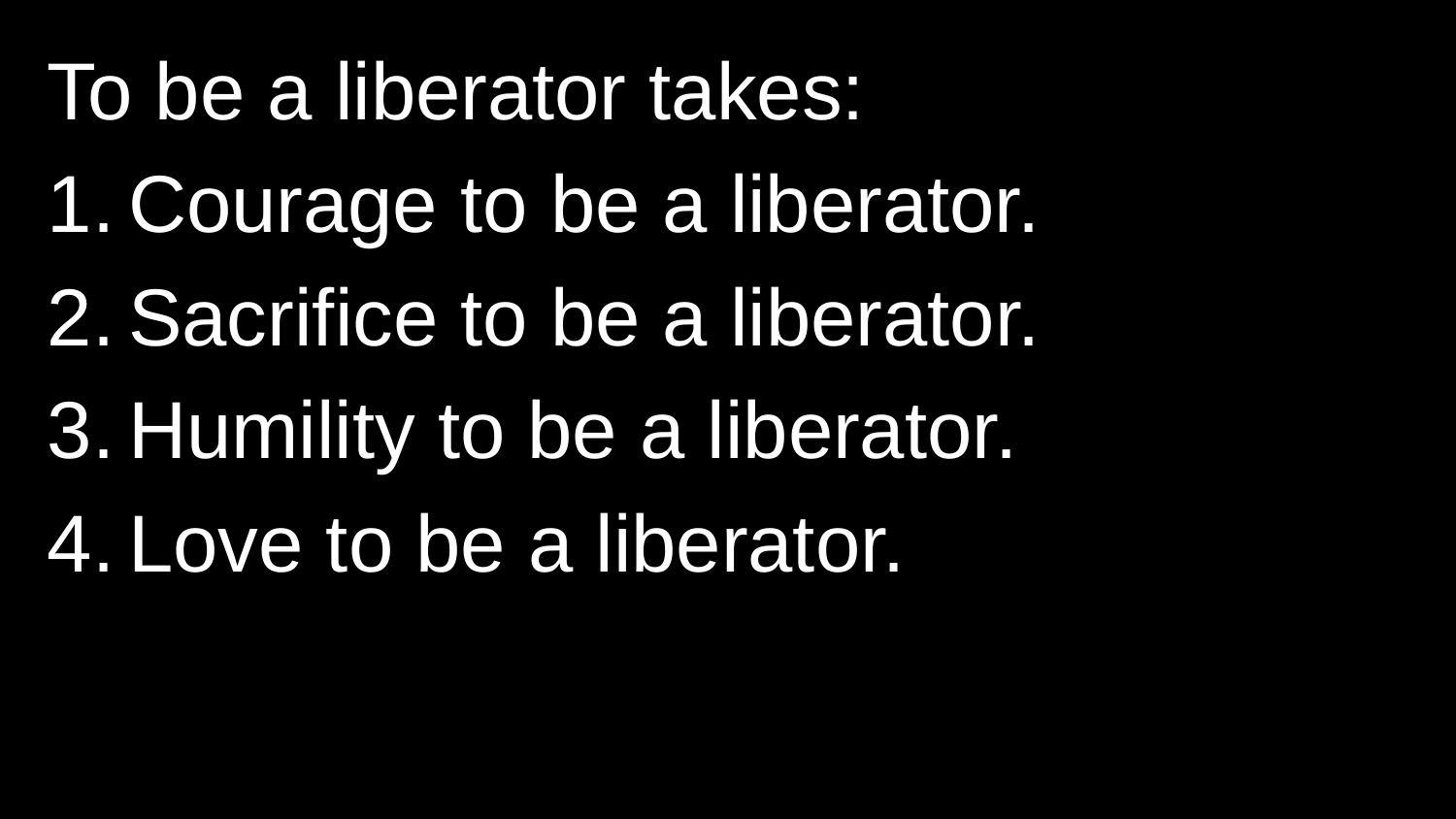

To be a liberator takes:
Courage to be a liberator.
Sacrifice to be a liberator.
Humility to be a liberator.
Love to be a liberator.